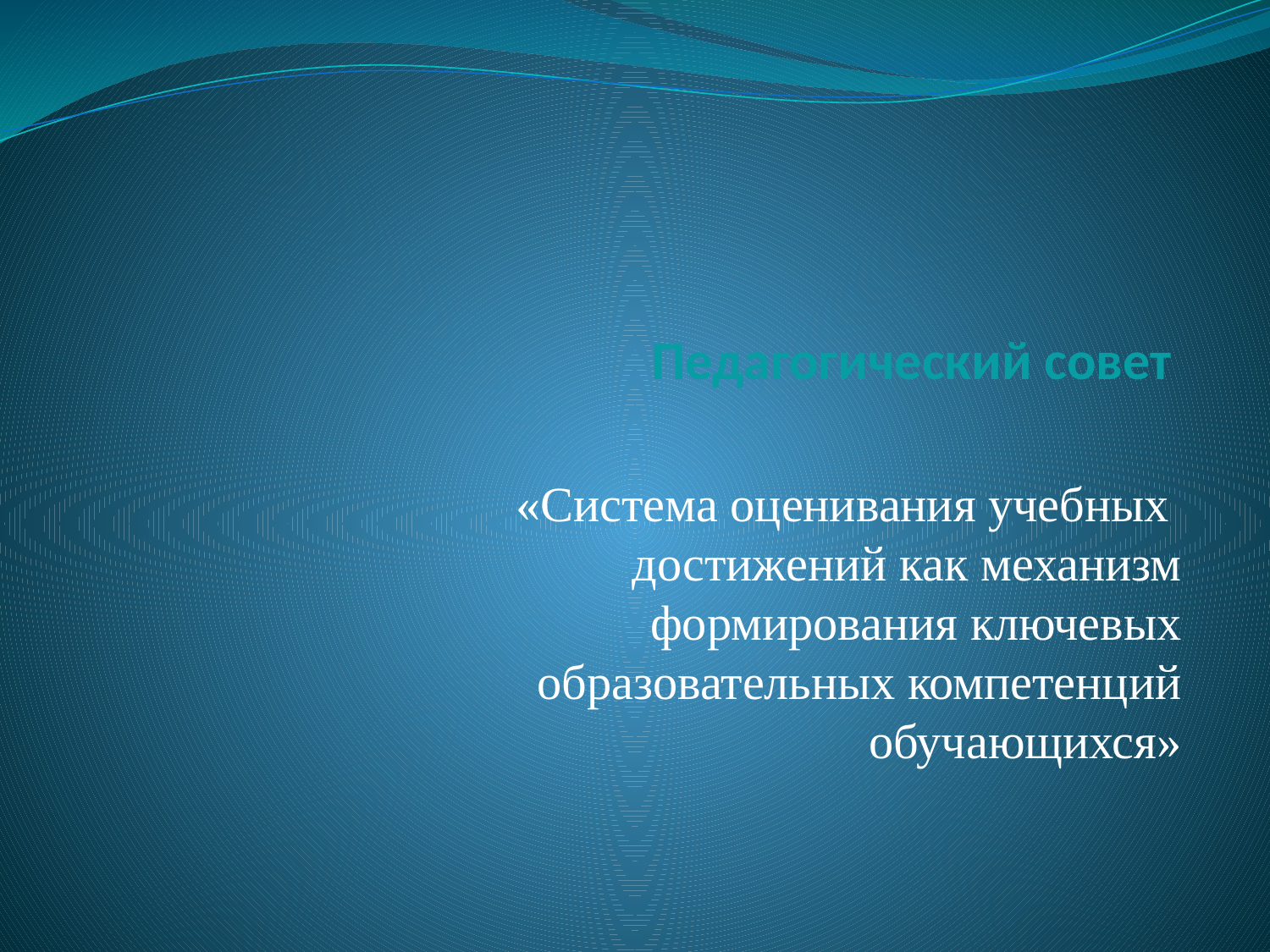

# Педагогический совет
«Система оценивания учебных  достижений как механизм формирования ключевых образовательных компетенций обучающихся»